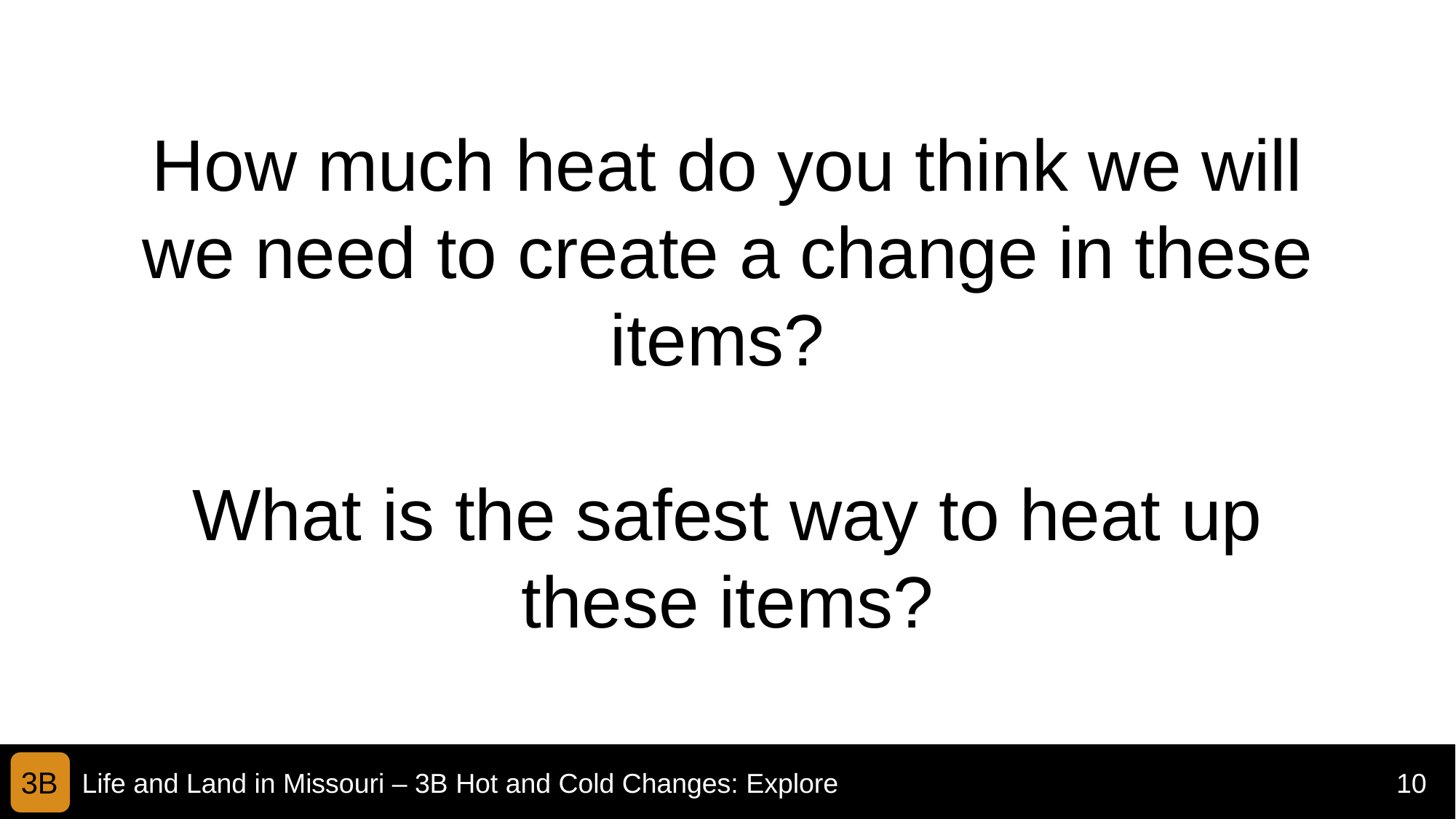

How much heat do you think we will we need to create a change in these items?

What is the safest way to heat up these items?

3B
Life and Land in Missouri – 3B Hot and Cold Changes: Explore
10